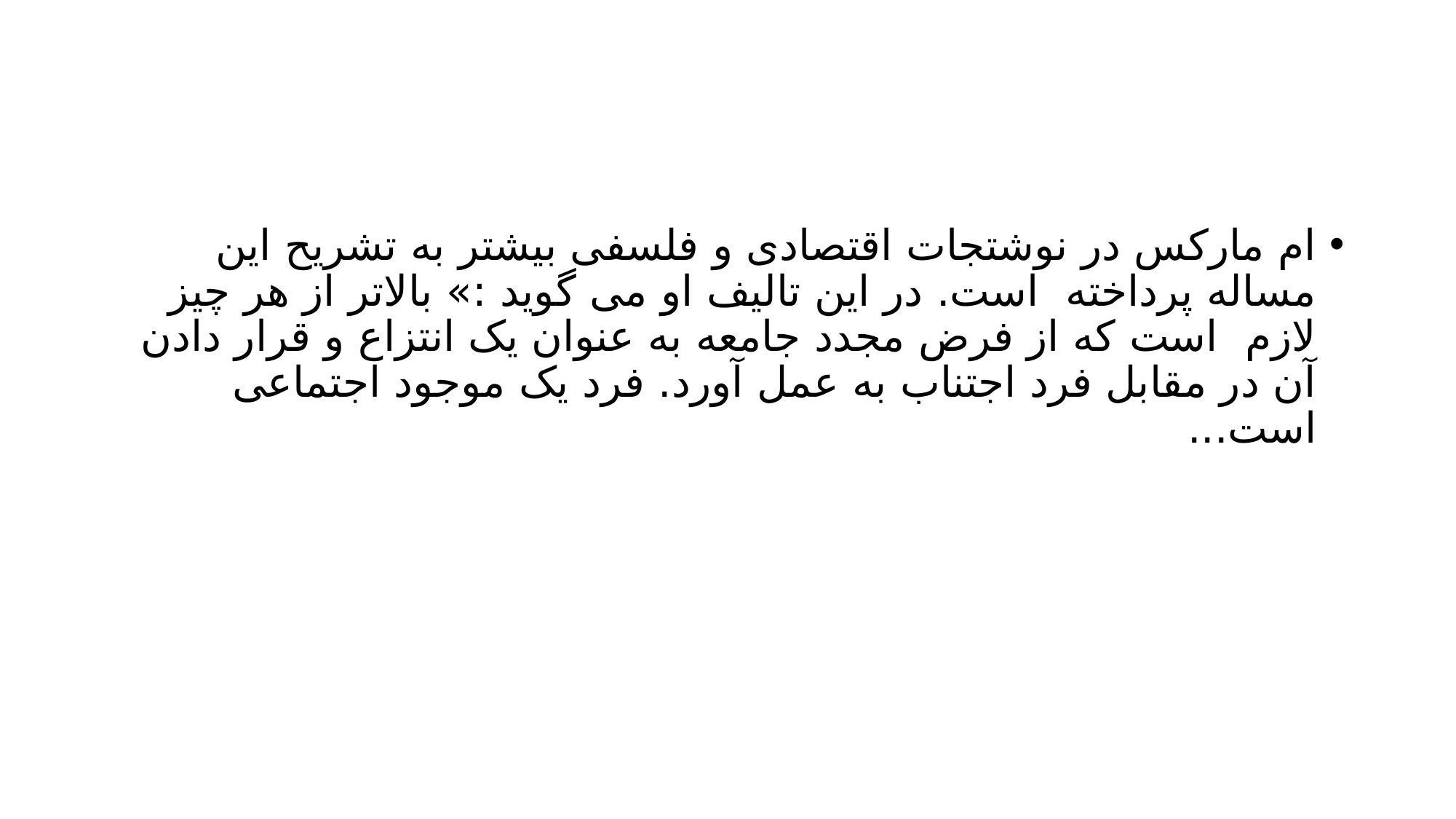

#
ام مارکس در نوشتجات اقتصادی و فلسفی بیشتر به تشریح این مساله پرداخته  است. در این تالیف او می گوید :» بالاتر از هر چیز لازم  است که از فرض مجدد جامعه به عنوان یک انتزاع و قرار دادن آن در مقابل فرد اجتناب به عمل آورد. فرد یک موجود اجتماعی است...